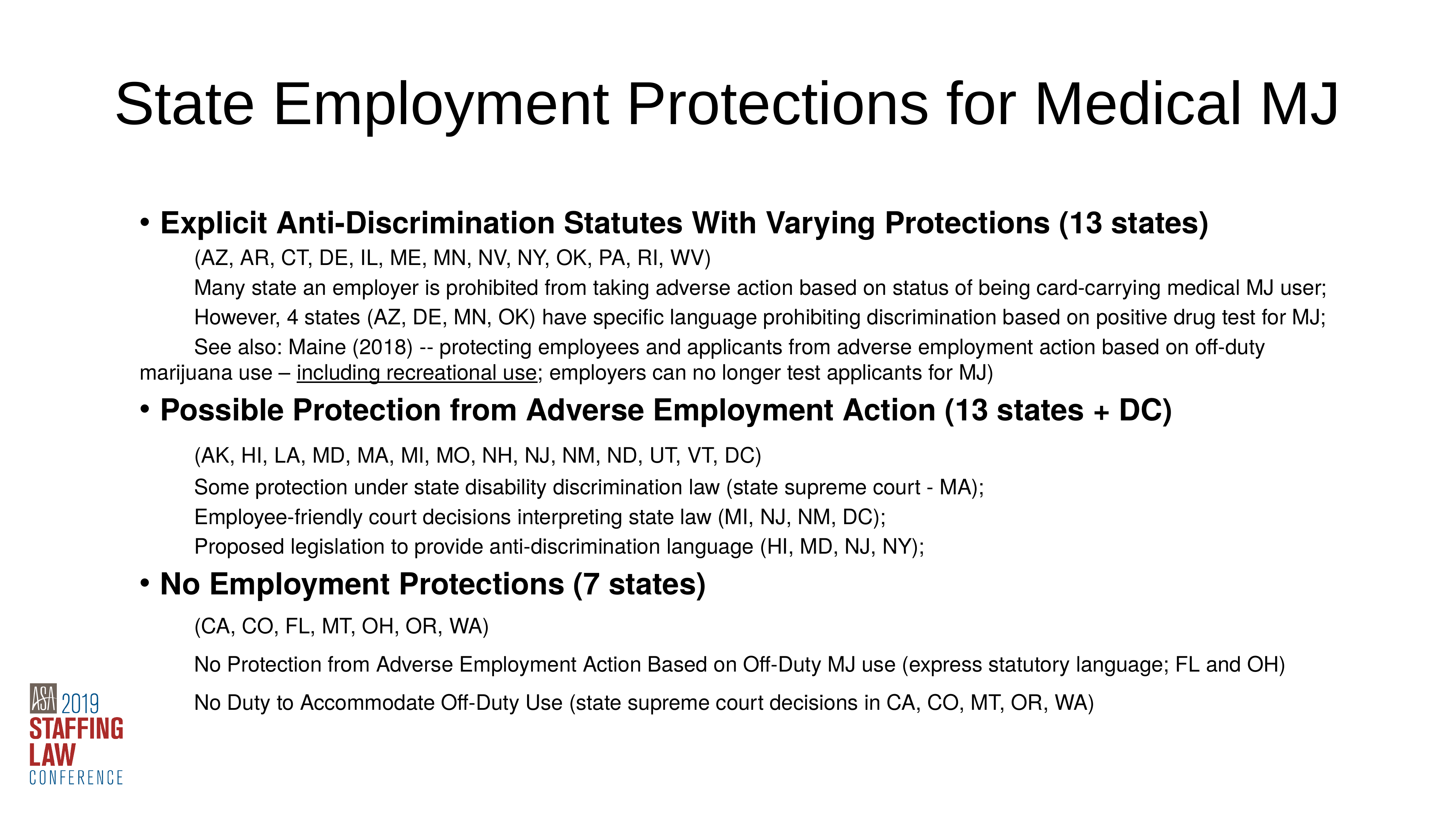

State Employment Protections for Medical MJ

Explicit Anti-Discrimination Statutes With Varying Protections (13 states)
	(AZ, AR, CT, DE, IL, ME, MN, NV, NY, OK, PA, RI, WV)
 	Many state an employer is prohibited from taking adverse action based on status of being card-carrying medical MJ user;
	However, 4 states (AZ, DE, MN, OK) have specific language prohibiting discrimination based on positive drug test for MJ;
	See also: Maine (2018) -- protecting employees and applicants from adverse employment action based on off-duty 	marijuana use – including recreational use; employers can no longer test applicants for MJ)
Possible Protection from Adverse Employment Action (13 states + DC)
	(AK, HI, LA, MD, MA, MI, MO, NH, NJ, NM, ND, UT, VT, DC)
	Some protection under state disability discrimination law (state supreme court - MA);
	Employee-friendly court decisions interpreting state law (MI, NJ, NM, DC);
	Proposed legislation to provide anti-discrimination language (HI, MD, NJ, NY);
No Employment Protections (7 states)
	(CA, CO, FL, MT, OH, OR, WA)
	No Protection from Adverse Employment Action Based on Off-Duty MJ use (express statutory language; FL and OH)
	No Duty to Accommodate Off-Duty Use (state supreme court decisions in CA, CO, MT, OR, WA)